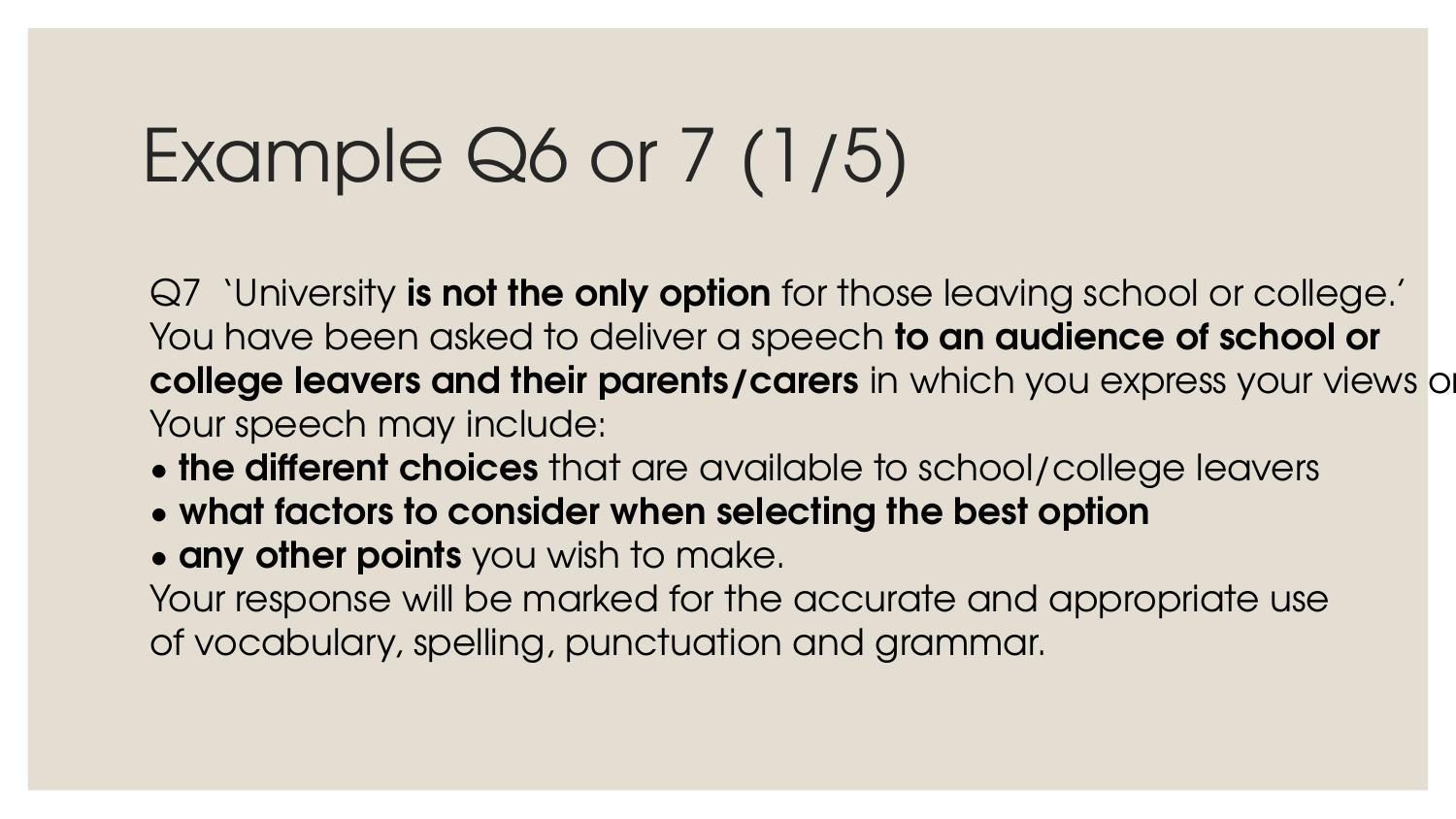

# Example Q6 or 7 (1/5)
Q7  ‘University is not the only option for those leaving school or college.’
You have been asked to deliver a speech to an audience of school or
college leavers and their parents/carers in which you express your views on this topic.
Your speech may include:
• the different choices that are available to school/college leavers
• what factors to consider when selecting the best option
• any other points you wish to make.
Your response will be marked for the accurate and appropriate use
of vocabulary, spelling, punctuation and grammar.